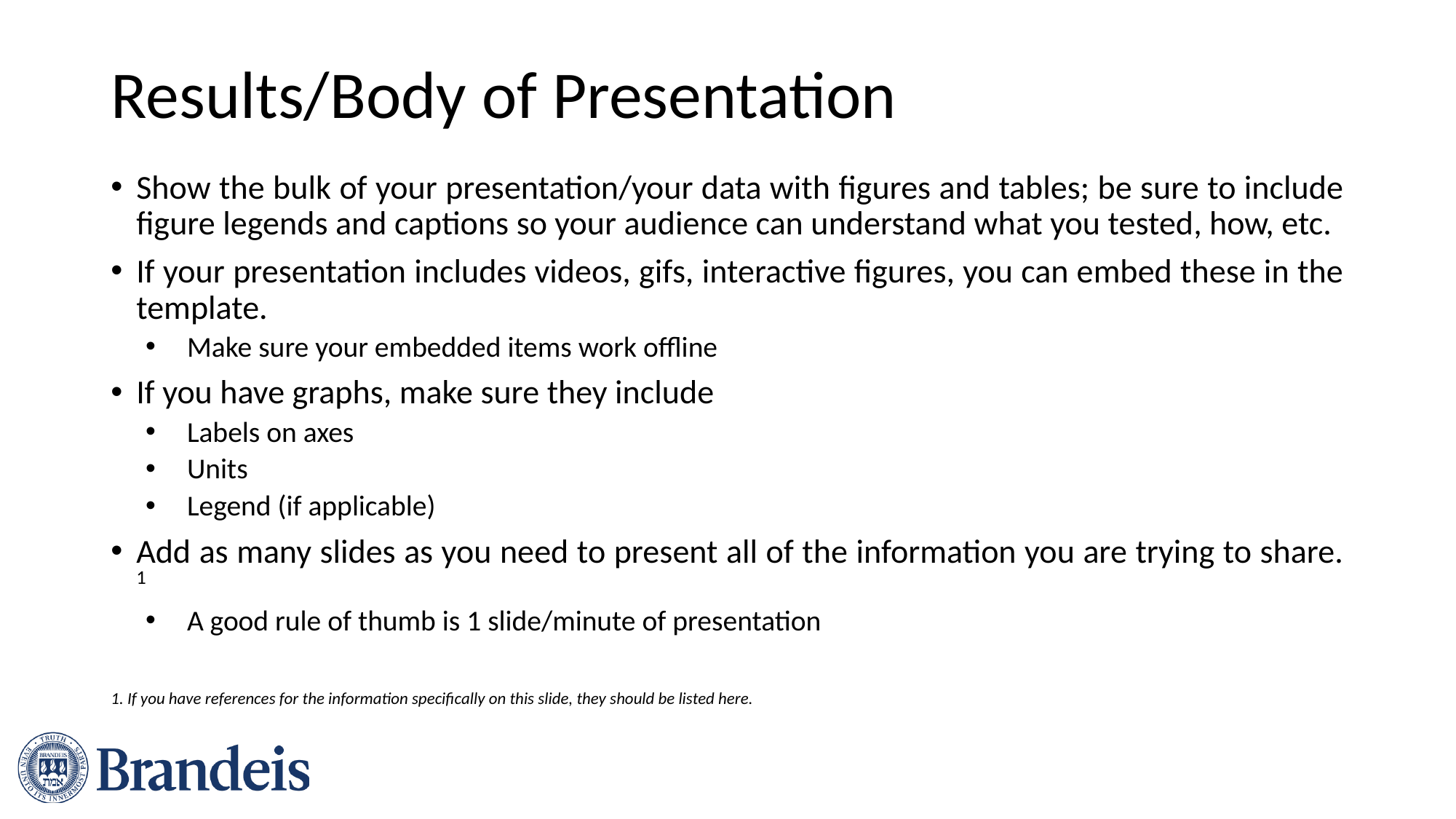

# Results/Body of Presentation
Show the bulk of your presentation/your data with figures and tables; be sure to include figure legends and captions so your audience can understand what you tested, how, etc.
If your presentation includes videos, gifs, interactive figures, you can embed these in the template.
Make sure your embedded items work offline
If you have graphs, make sure they include
Labels on axes
Units
Legend (if applicable)
Add as many slides as you need to present all of the information you are trying to share. 1
A good rule of thumb is 1 slide/minute of presentation

1. If you have references for the information specifically on this slide, they should be listed here.